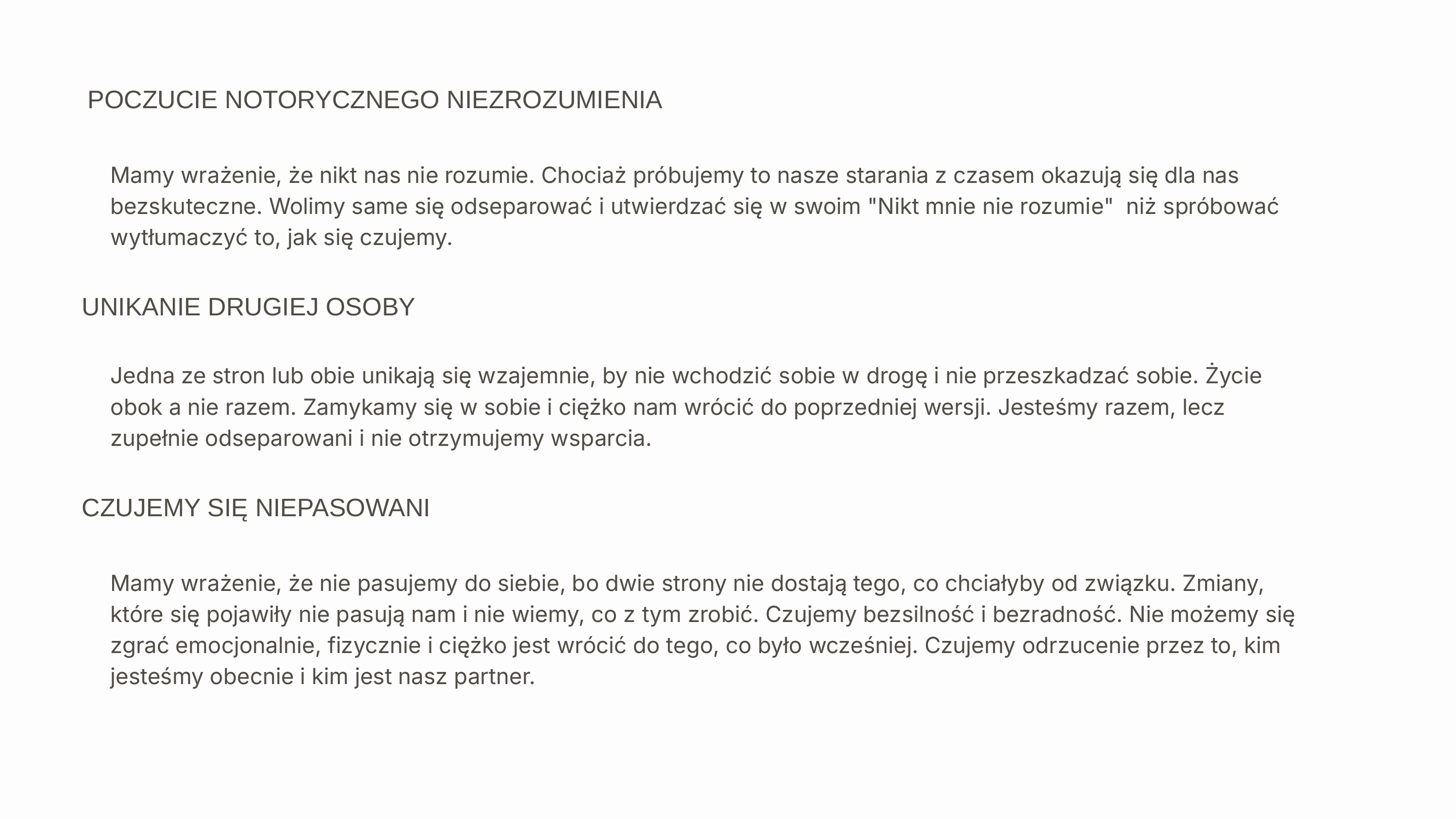

POCZUCIE NOTORYCZNEGO NIEZROZUMIENIA
Mamy wrażenie, że nikt nas nie rozumie. Chociaż próbujemy to nasze starania z czasem okazują się dla nas bezskuteczne. Wolimy same się odseparować i utwierdzać się w swoim "Nikt mnie nie rozumie"  niż spróbować wytłumaczyć to, jak się czujemy.
UNIKANIE DRUGIEJ OSOBY
Jedna ze stron lub obie unikają się wzajemnie, by nie wchodzić sobie w drogę i nie przeszkadzać sobie. Życie obok a nie razem. Zamykamy się w sobie i ciężko nam wrócić do poprzedniej wersji. Jesteśmy razem, lecz zupełnie odseparowani i nie otrzymujemy wsparcia.
CZUJEMY SIĘ NIEPASOWANI
Mamy wrażenie, że nie pasujemy do siebie, bo dwie strony nie dostają tego, co chciałyby od związku. Zmiany, które się pojawiły nie pasują nam i nie wiemy, co z tym zrobić. Czujemy bezsilność i bezradność. Nie możemy się zgrać emocjonalnie, fizycznie i ciężko jest wrócić do tego, co było wcześniej. Czujemy odrzucenie przez to, kim jesteśmy obecnie i kim jest nasz partner.